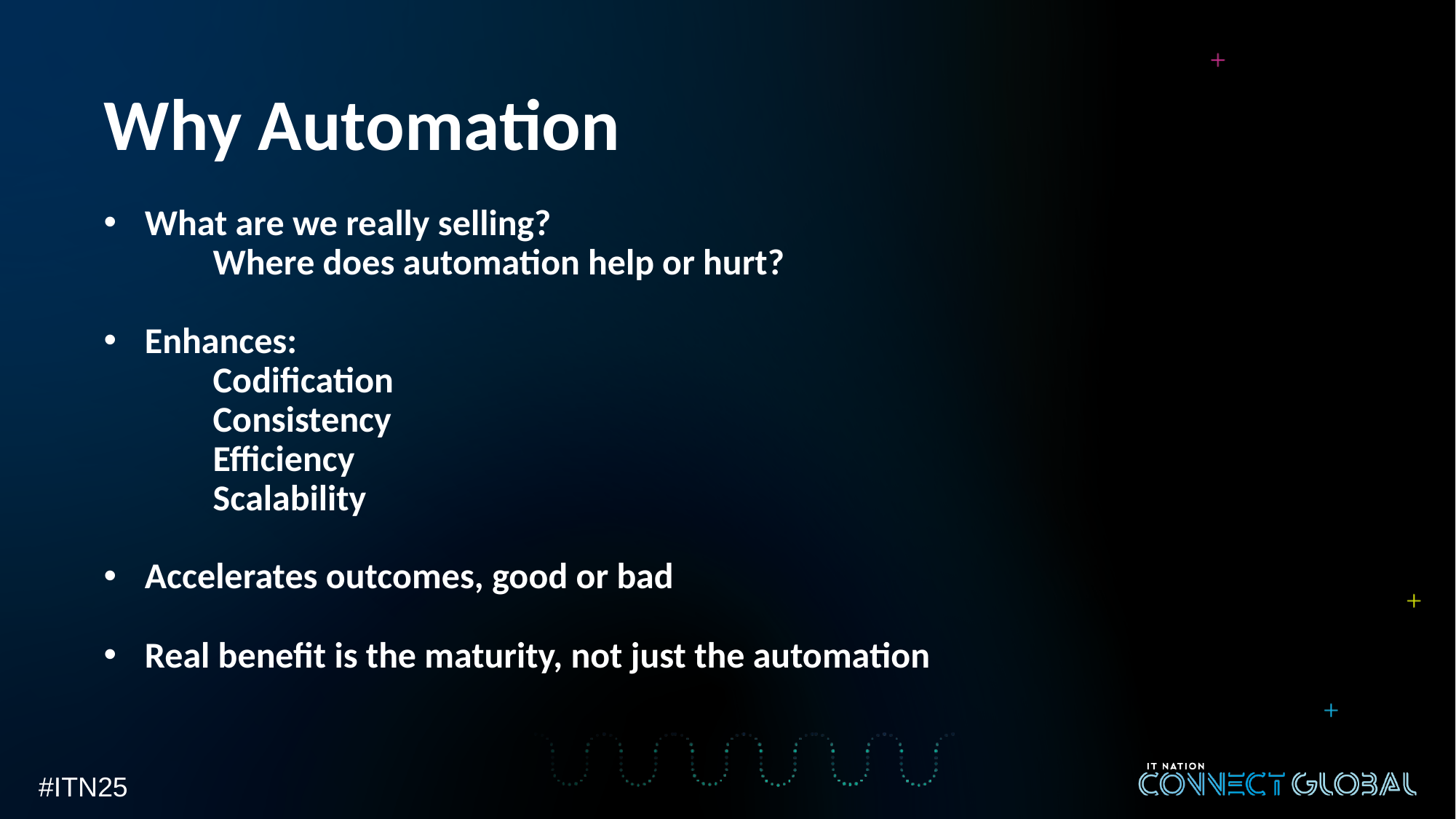

# Why Automation
What are we really selling?
	Where does automation help or hurt?

Enhances:
	Codification
	Consistency
	Efficiency
	Scalability

Accelerates outcomes, good or bad

Real benefit is the maturity, not just the automation